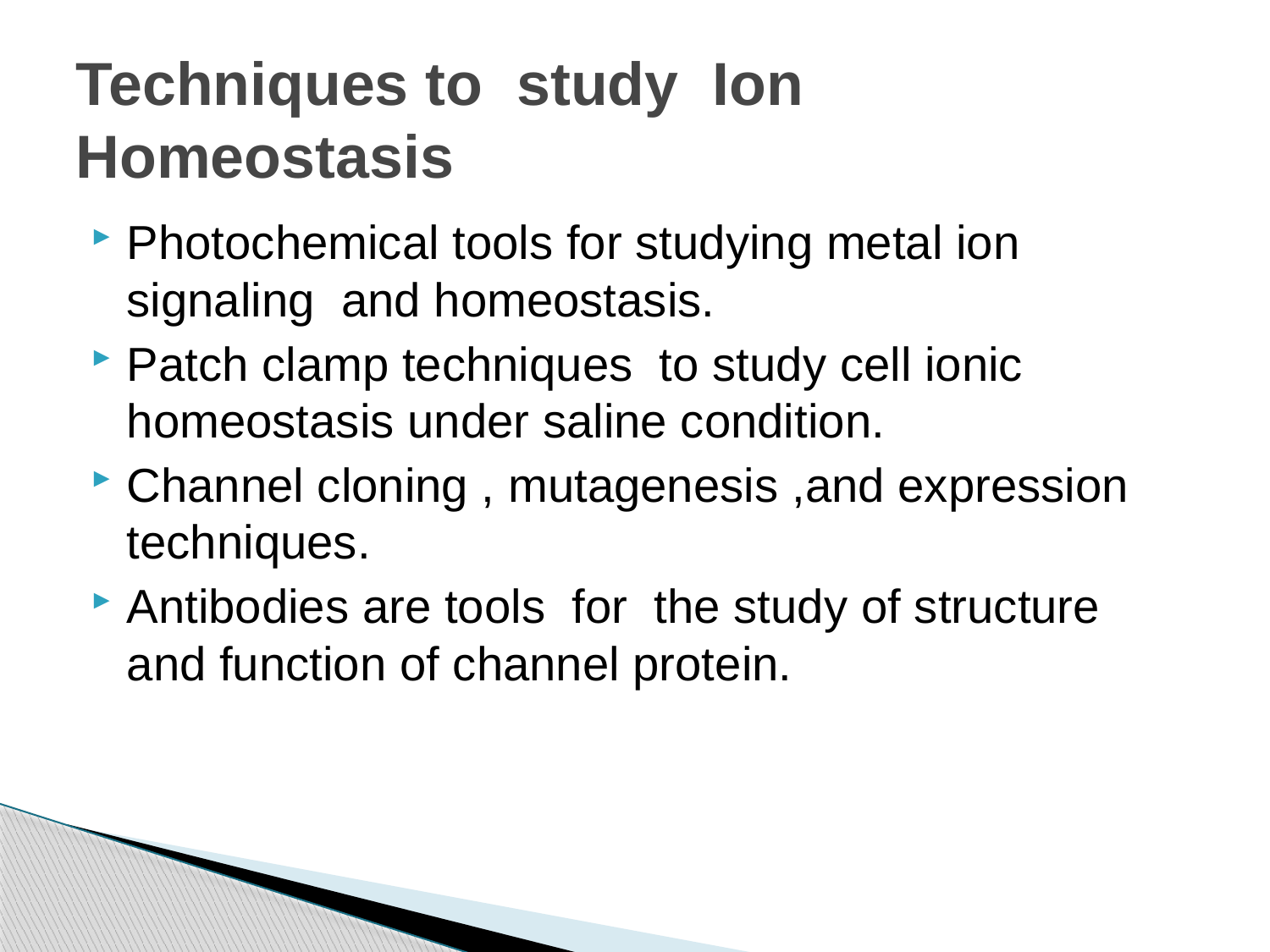

# Techniques to  study  Ion Homeostasis
Photochemical tools for studying metal ion signaling  and homeostasis.
Patch clamp techniques  to study cell ionic homeostasis under saline condition.
Channel cloning , mutagenesis ,and expression techniques.
Antibodies are tools  for  the study of structure  and function of channel protein.